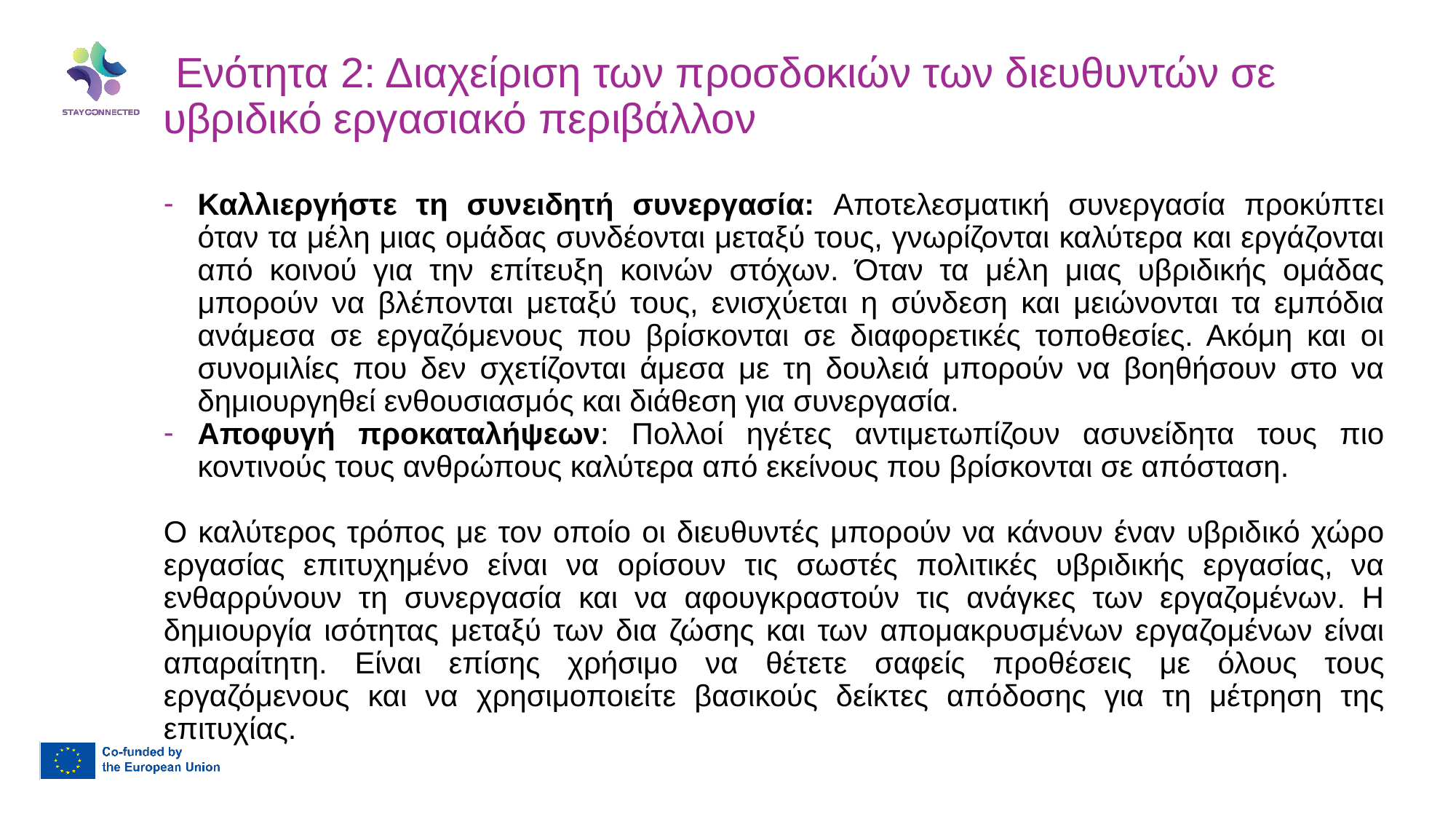

Ενότητα 2: Διαχείριση των προσδοκιών των διευθυντών σε υβριδικό εργασιακό περιβάλλον

Καλλιεργήστε τη συνειδητή συνεργασία: Αποτελεσματική συνεργασία προκύπτει όταν τα μέλη μιας ομάδας συνδέονται μεταξύ τους, γνωρίζονται καλύτερα και εργάζονται από κοινού για την επίτευξη κοινών στόχων. Όταν τα μέλη μιας υβριδικής ομάδας μπορούν να βλέπονται μεταξύ τους, ενισχύεται η σύνδεση και μειώνονται τα εμπόδια ανάμεσα σε εργαζόμενους που βρίσκονται σε διαφορετικές τοποθεσίες. Ακόμη και οι συνομιλίες που δεν σχετίζονται άμεσα με τη δουλειά μπορούν να βοηθήσουν στο να δημιουργηθεί ενθουσιασμός και διάθεση για συνεργασία.
Αποφυγή προκαταλήψεων: Πολλοί ηγέτες αντιμετωπίζουν ασυνείδητα τους πιο κοντινούς τους ανθρώπους καλύτερα από εκείνους που βρίσκονται σε απόσταση.

Ο καλύτερος τρόπος με τον οποίο οι διευθυντές μπορούν να κάνουν έναν υβριδικό χώρο εργασίας επιτυχημένο είναι να ορίσουν τις σωστές πολιτικές υβριδικής εργασίας, να ενθαρρύνουν τη συνεργασία και να αφουγκραστούν τις ανάγκες των εργαζομένων. Η δημιουργία ισότητας μεταξύ των δια ζώσης και των απομακρυσμένων εργαζομένων είναι απαραίτητη. Είναι επίσης χρήσιμο να θέτετε σαφείς προθέσεις με όλους τους εργαζόμενους και να χρησιμοποιείτε βασικούς δείκτες απόδοσης για τη μέτρηση της επιτυχίας.